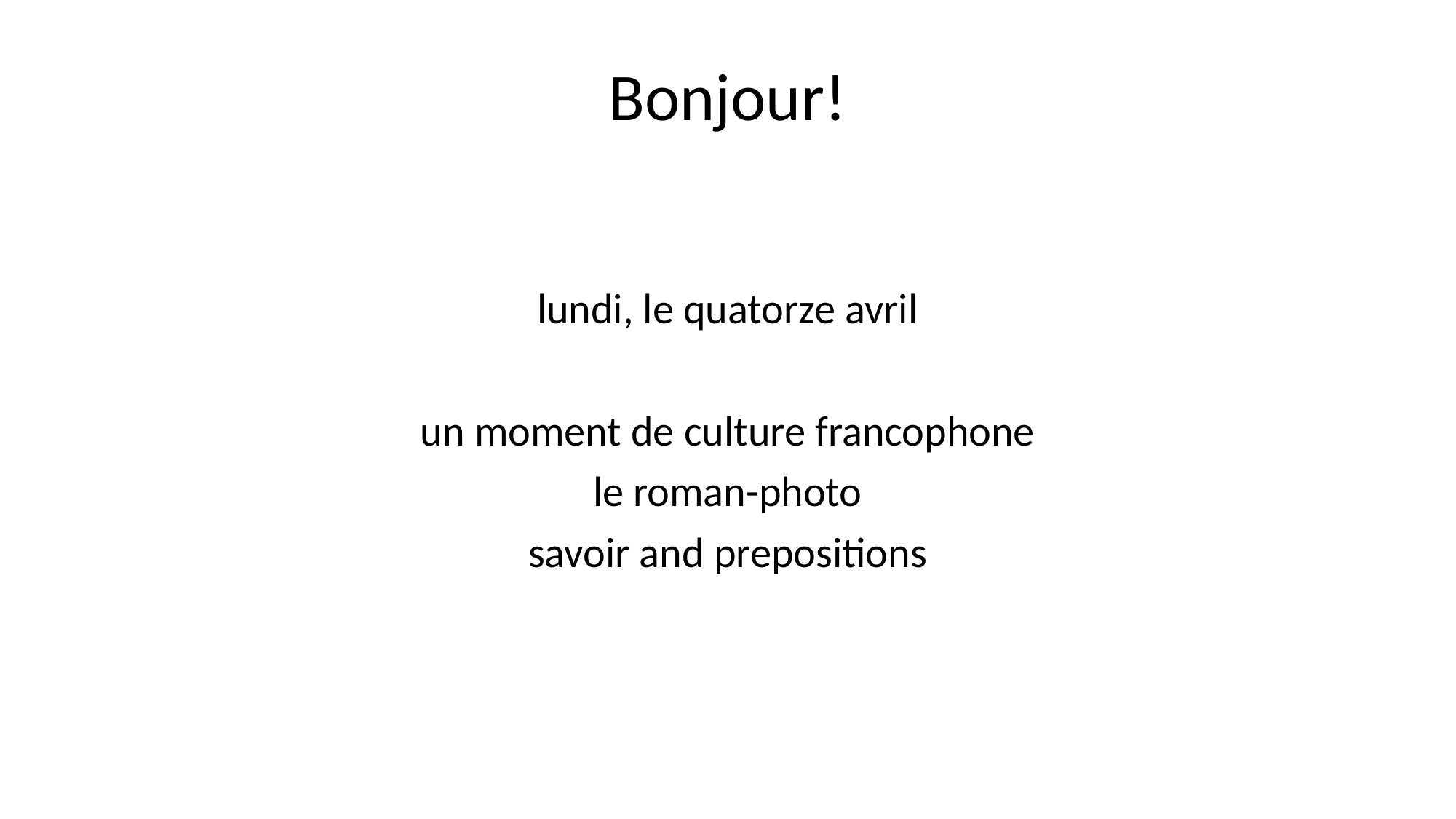

# Bonjour!

lundi, le quatorze avril

un moment de culture francophone
le roman-photo
savoir and prepositions